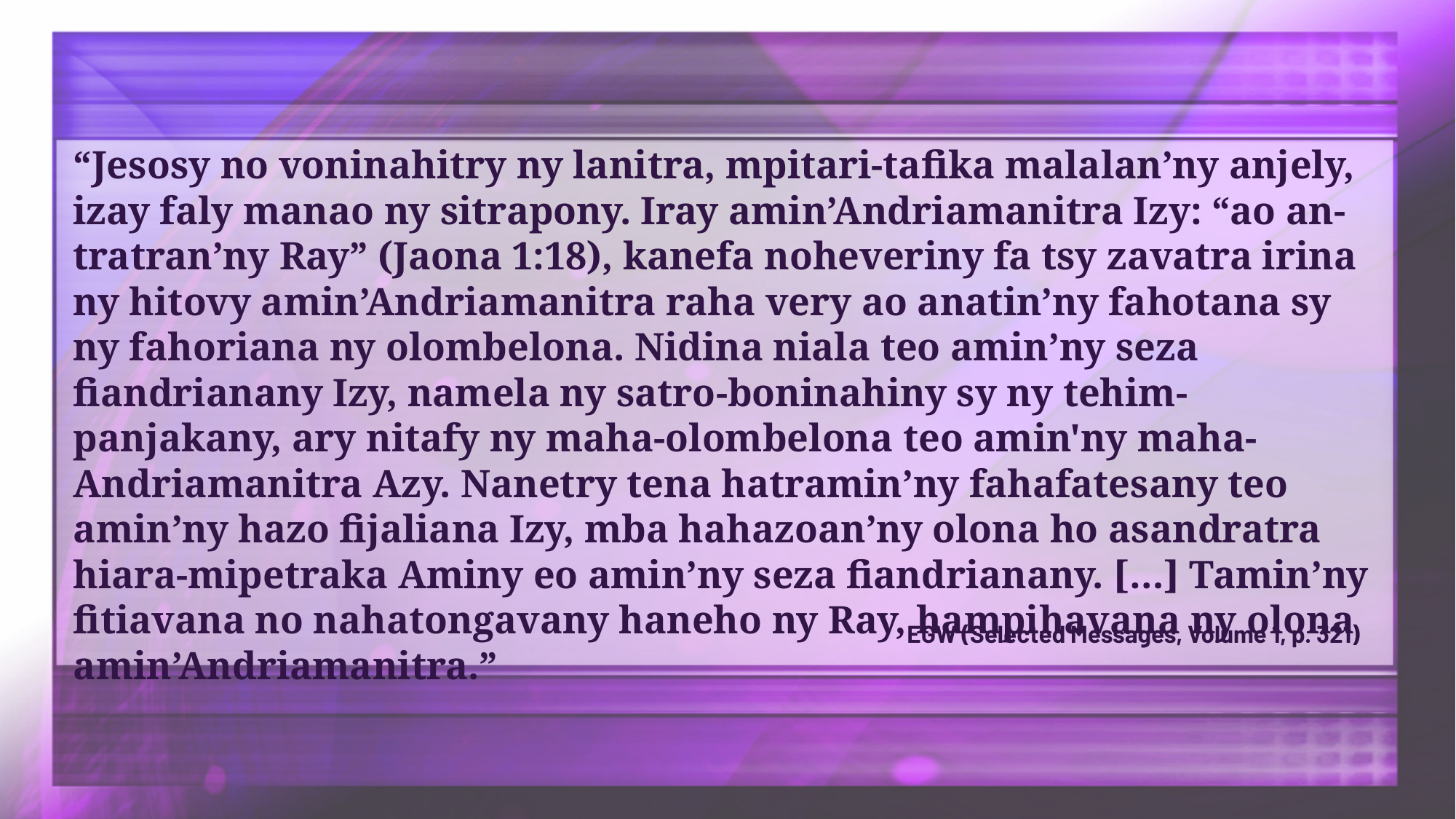

“Jesosy no voninahitry ny lanitra, mpitari-tafika malalan’ny anjely, izay faly manao ny sitrapony. Iray amin’Andriamanitra Izy: “ao an-tratran’ny Ray” (Jaona 1:18), kanefa noheveriny fa tsy zavatra irina ny hitovy amin’Andriamanitra raha very ao anatin’ny fahotana sy ny fahoriana ny olombelona. Nidina niala teo amin’ny seza fiandrianany Izy, namela ny satro-boninahiny sy ny tehim-panjakany, ary nitafy ny maha-olombelona teo amin'ny maha-Andriamanitra Azy. Nanetry tena hatramin’ny fahafatesany teo amin’ny hazo fijaliana Izy, mba hahazoan’ny olona ho asandratra hiara-mipetraka Aminy eo amin’ny seza fiandrianany. […] Tamin’ny fitiavana no nahatongavany haneho ny Ray, hampihavana ny olona amin’Andriamanitra.”
EGW (Selected Messages, Volume 1, p. 321)